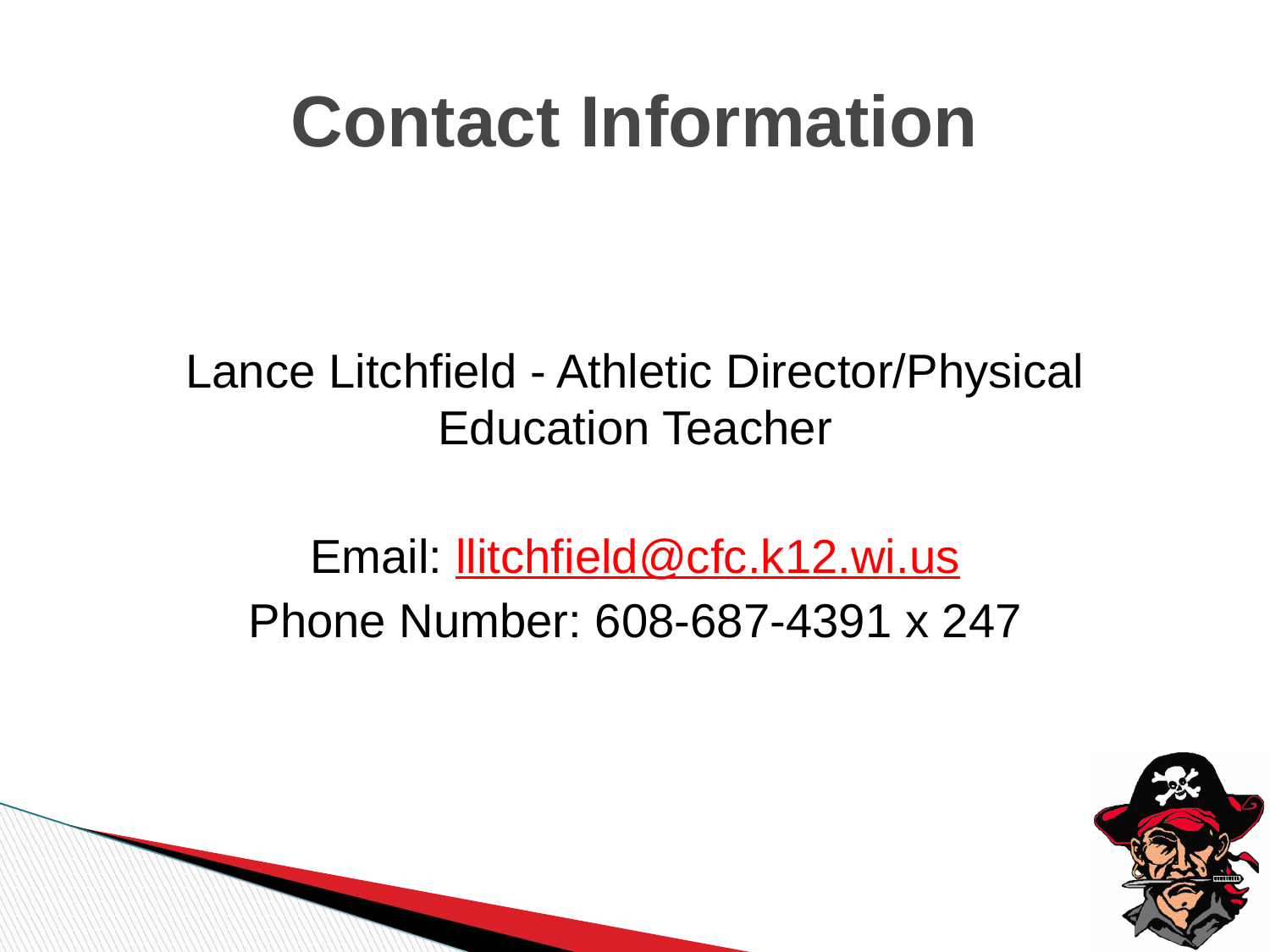

# Contact Information

Lance Litchfield - Athletic Director/Physical Education Teacher

Email: llitchfield@cfc.k12.wi.us
Phone Number: 608-687-4391 x 247